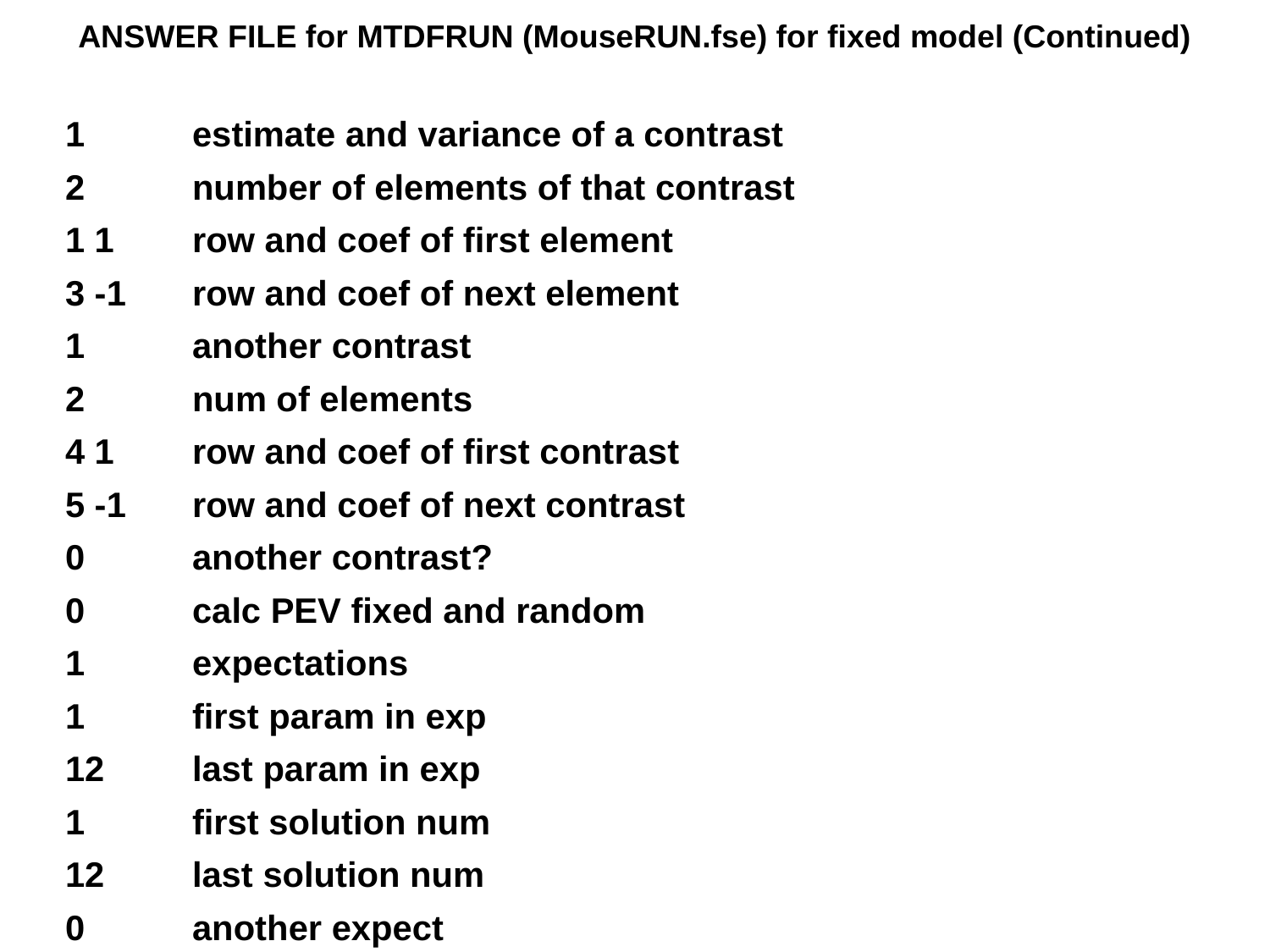

ANSWER FILE for MTDFRUN (MouseRUN.fse) for fixed model (Continued)
1		estimate and variance of a contrast
2		number of elements of that contrast
1 1		row and coef of first element
3 -1		row and coef of next element
1		another contrast
2		num of elements
4 1		row and coef of first contrast
5 -1		row and coef of next contrast
0 		another contrast?
0		calc PEV fixed and random
1		expectations
1		first param in exp
12		last param in exp
1		first solution num
12		last solution num
0		another expect